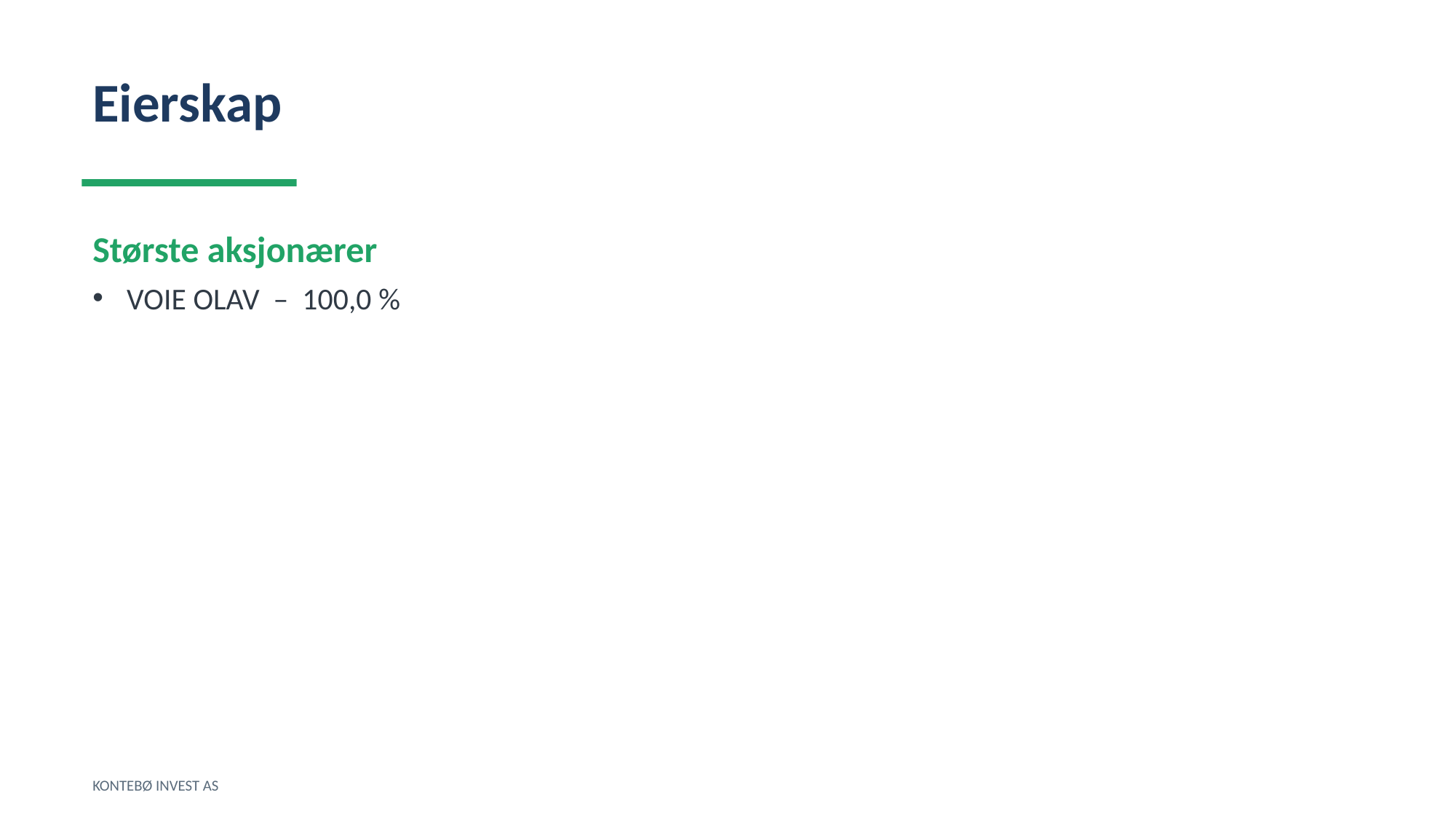

Eierskap

Største aksjonærer
VOIE OLAV  –  100,0 %
KONTEBØ INVEST AS